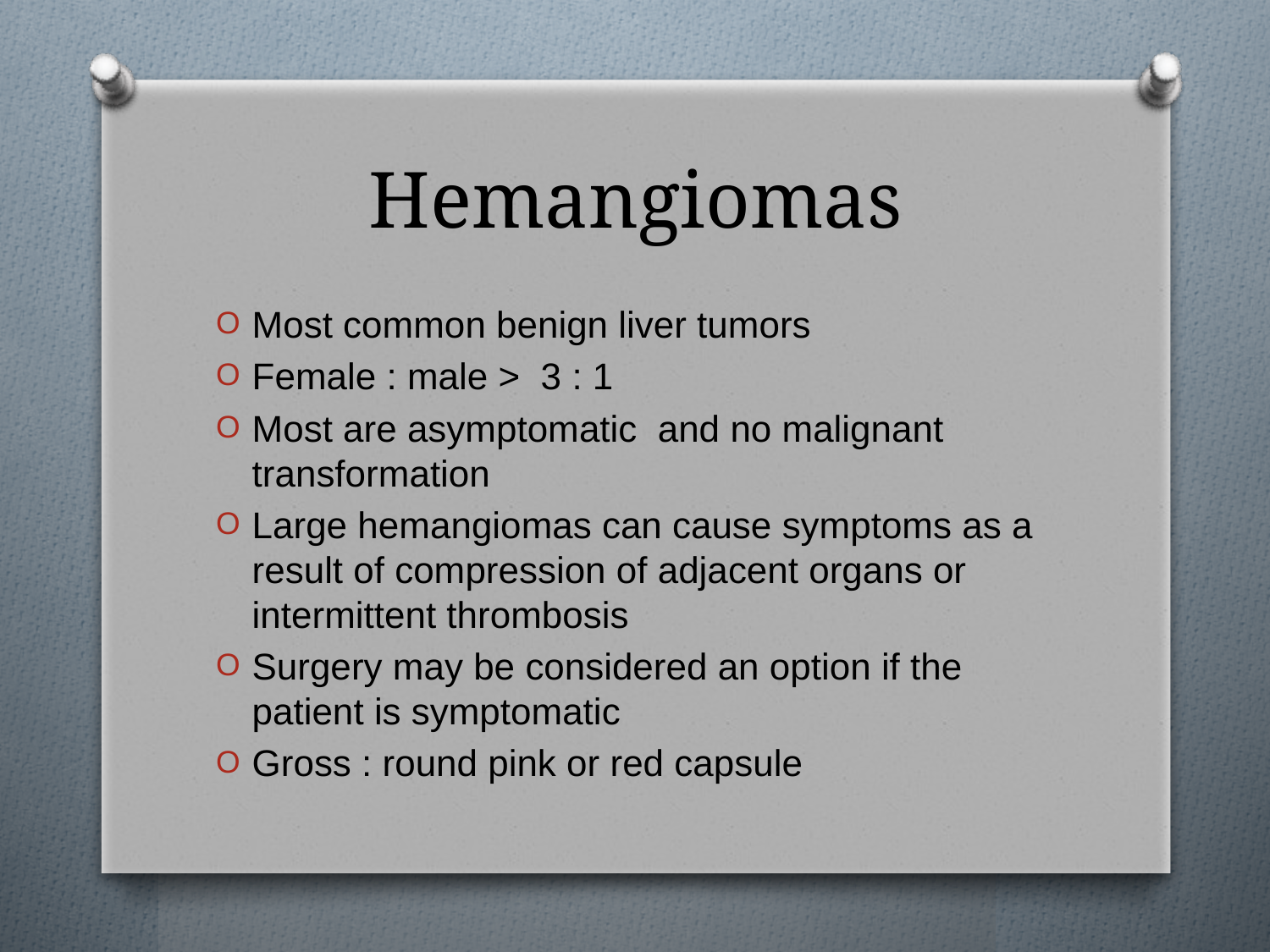

# Hemangiomas
Most common benign liver tumors
Female : male >  3 : 1
Most are asymptomatic  and no malignant transformation
Large hemangiomas can cause symptoms as a result of compression of adjacent organs or intermittent thrombosis
Surgery may be considered an option if the patient is symptomatic
Gross : round pink or red capsule